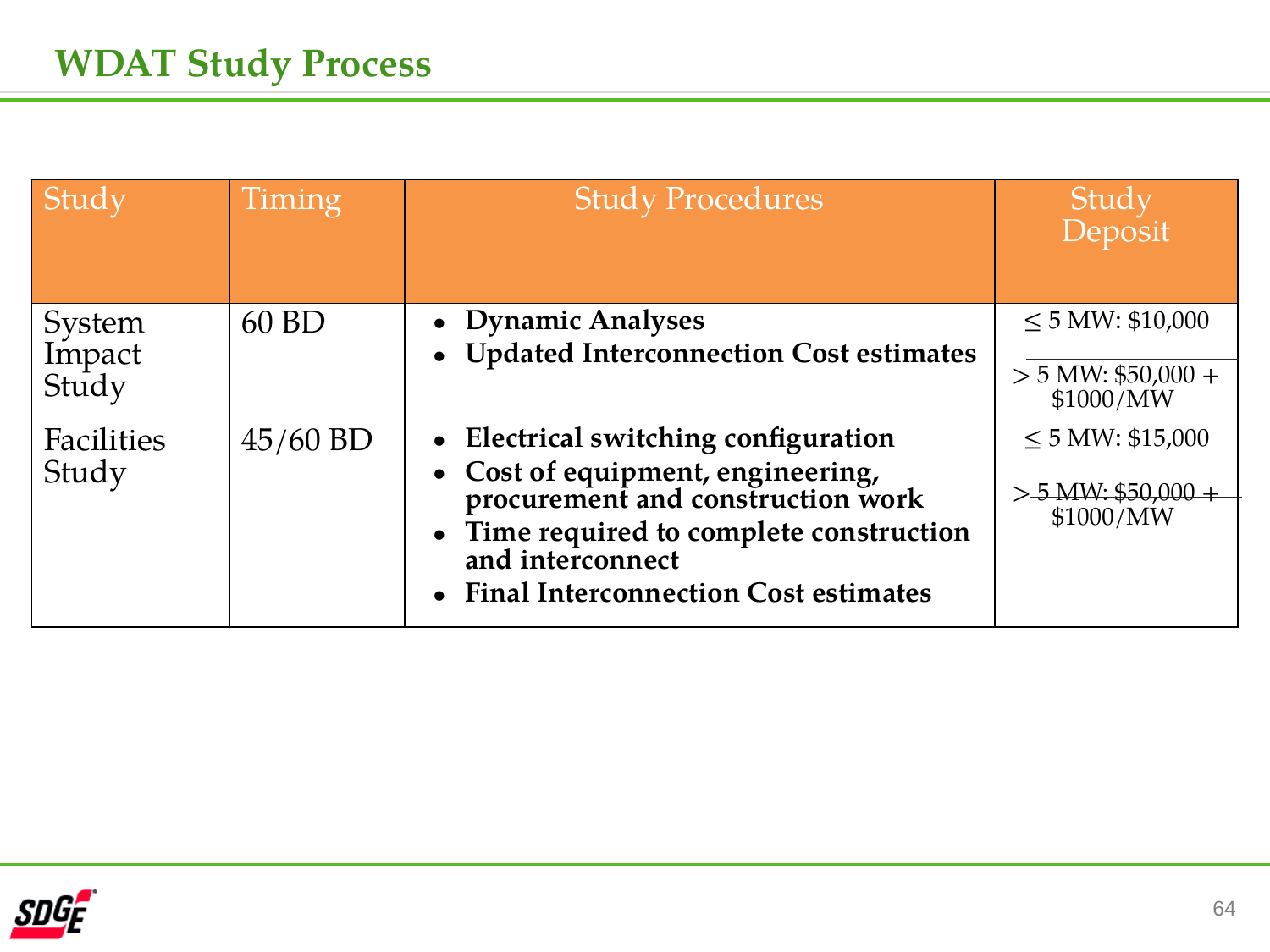

WDAT Study Process
| Study | Timing | Study Procedures | Study Deposit |
| --- | --- | --- | --- |
| System Impact Study | 60 BD | Dynamic Analyses Updated Interconnection Cost estimates | ≤ 5 MW: $10,000 > 5 MW: $50,000 + $1000/MW |
| Facilities Study | 45/60 BD | Electrical switching configuration Cost of equipment, engineering, procurement and construction work Time required to complete construction and interconnect Final Interconnection Cost estimates | ≤ 5 MW: $15,000 > 5 MW: $50,000 + $1000/MW |
64